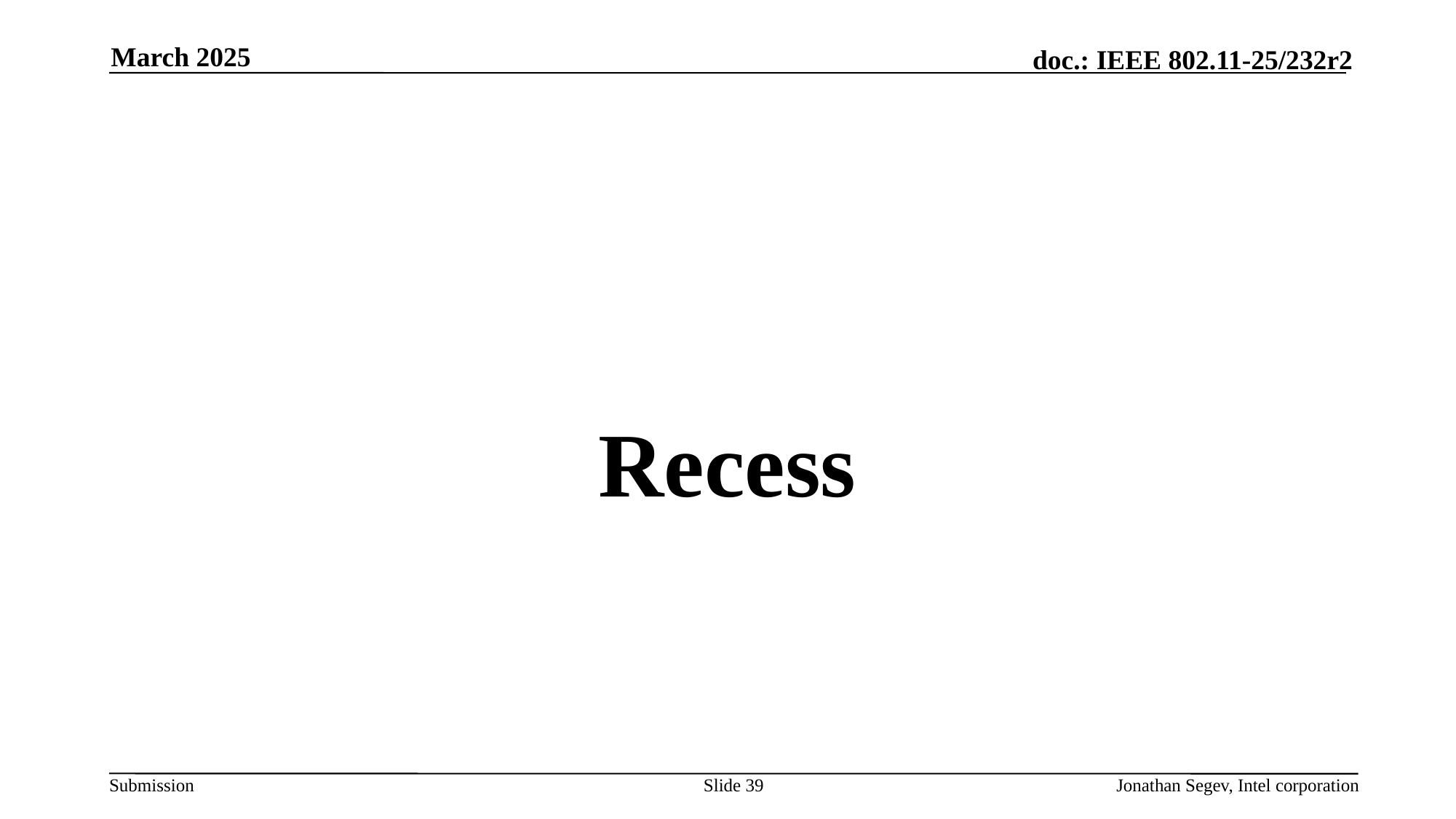

March 2025
#

Recess
Slide 39
Jonathan Segev, Intel corporation